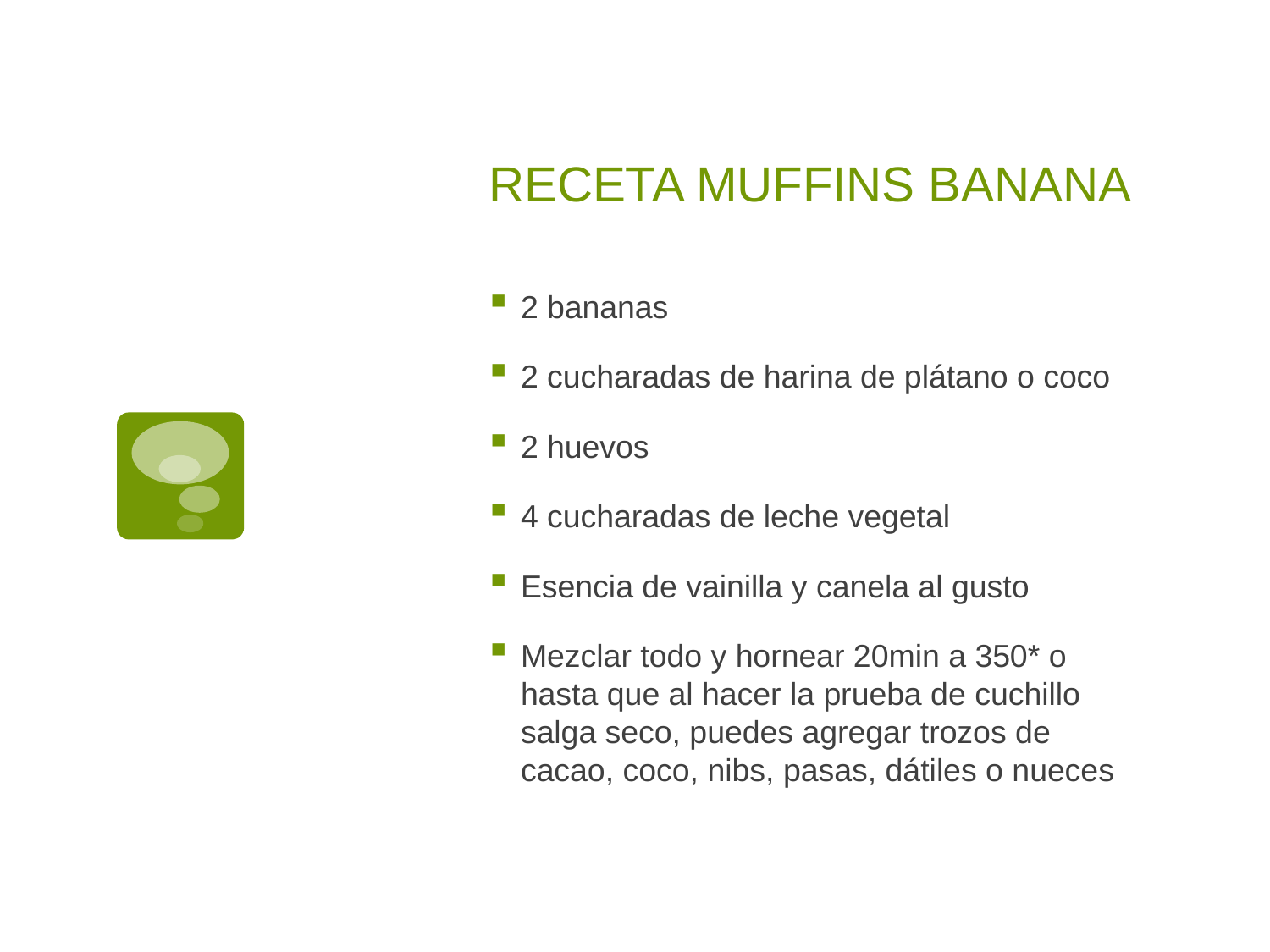

# RECETA MUFFINS BANANA
2 bananas
2 cucharadas de harina de plátano o coco
2 huevos
4 cucharadas de leche vegetal
Esencia de vainilla y canela al gusto
Mezclar todo y hornear 20min a 350* o hasta que al hacer la prueba de cuchillo salga seco, puedes agregar trozos de cacao, coco, nibs, pasas, dátiles o nueces